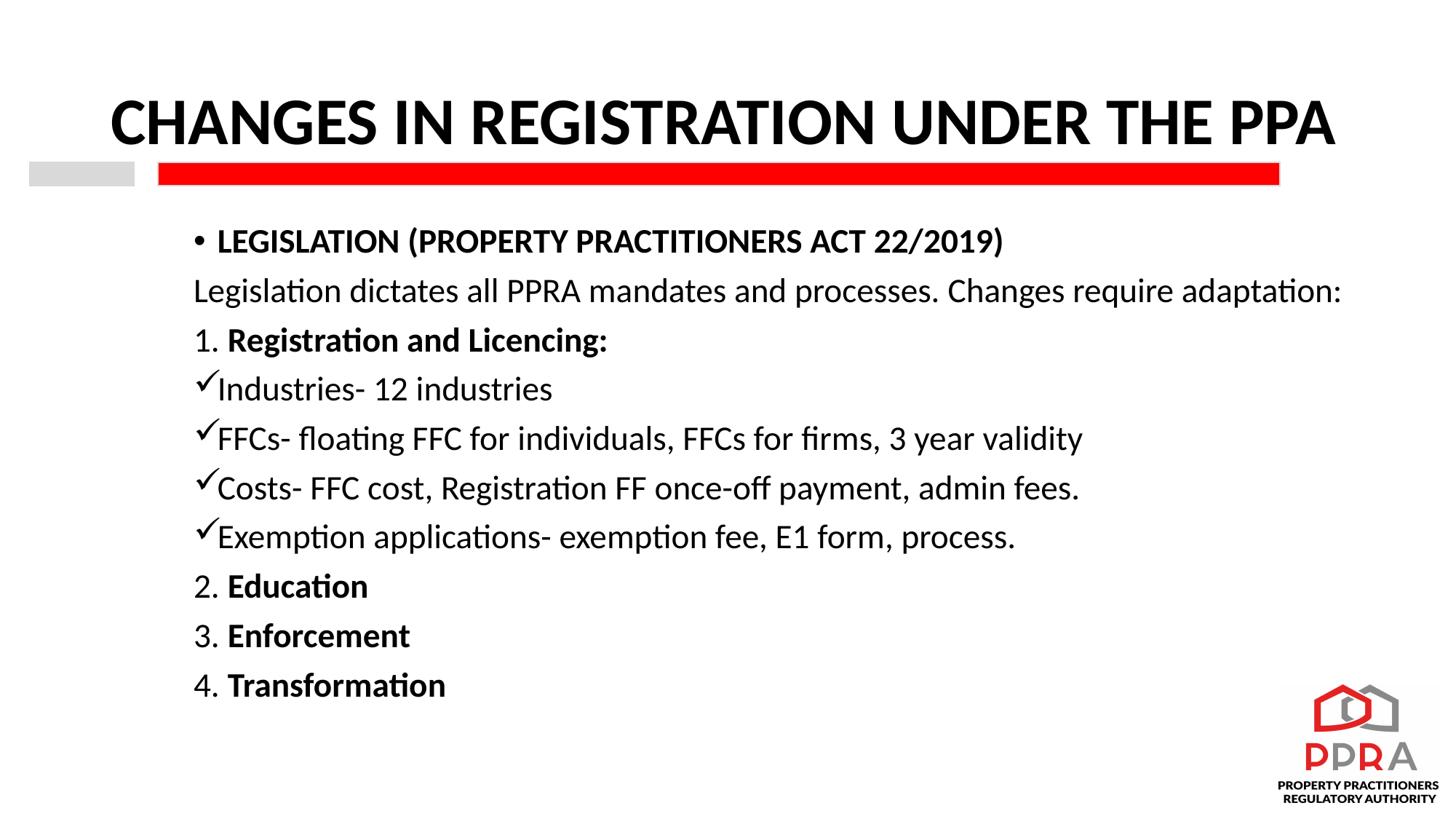

# CHANGES IN REGISTRATION UNDER THE PPA
LEGISLATION (PROPERTY PRACTITIONERS ACT 22/2019)
Legislation dictates all PPRA mandates and processes. Changes require adaptation:
1. Registration and Licencing:
Industries- 12 industries
FFCs- floating FFC for individuals, FFCs for firms, 3 year validity
Costs- FFC cost, Registration FF once-off payment, admin fees.
Exemption applications- exemption fee, E1 form, process.
2. Education
3. Enforcement
4. Transformation